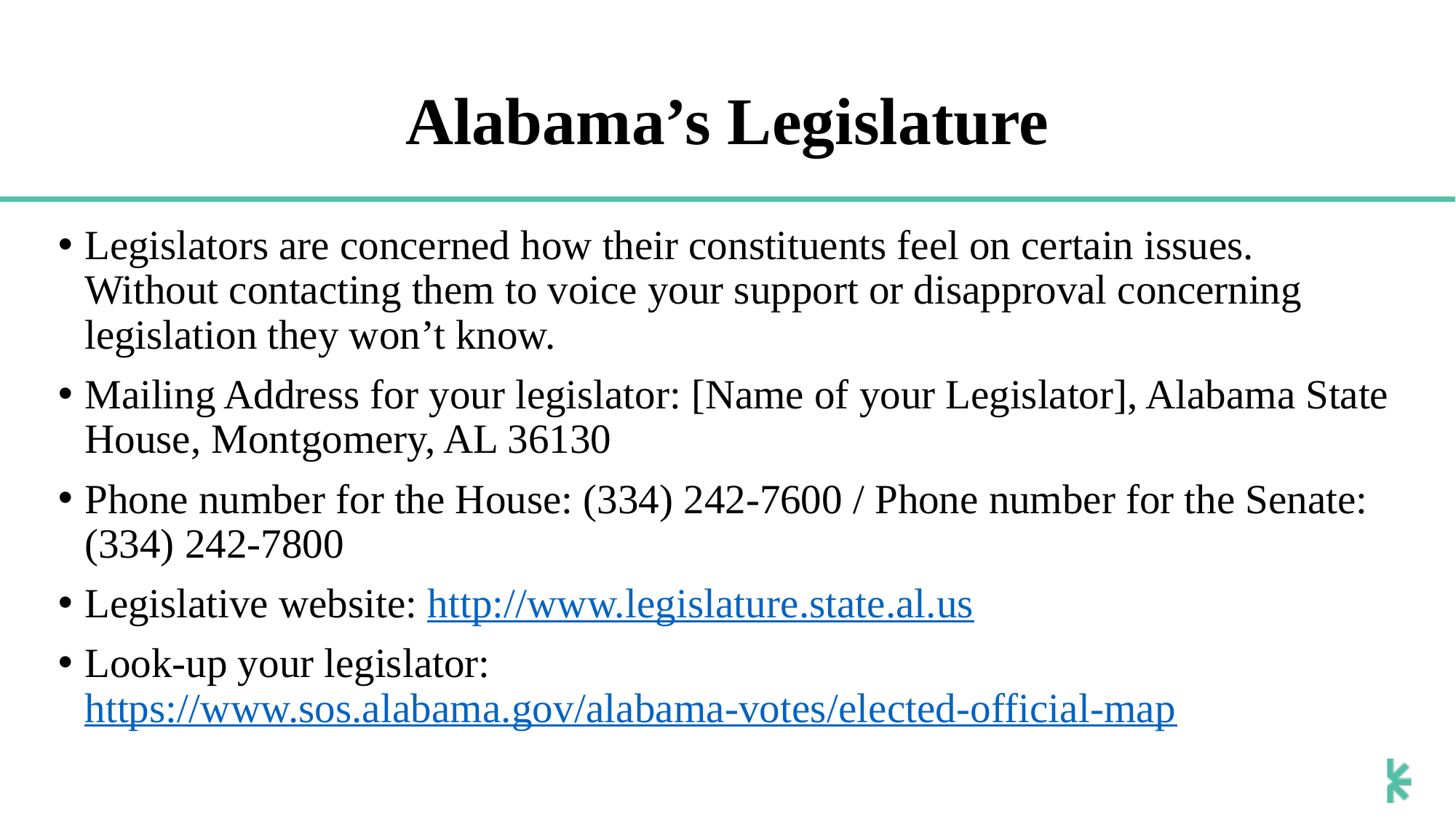

# Alabama’s Legislature
Legislators are concerned how their constituents feel on certain issues. Without contacting them to voice your support or disapproval concerning legislation they won’t know.
Mailing Address for your legislator: [Name of your Legislator], Alabama State House, Montgomery, AL 36130
Phone number for the House: (334) 242-7600 / Phone number for the Senate: (334) 242-7800
Legislative website: http://www.legislature.state.al.us
Look-up your legislator: https://www.sos.alabama.gov/alabama-votes/elected-official-map